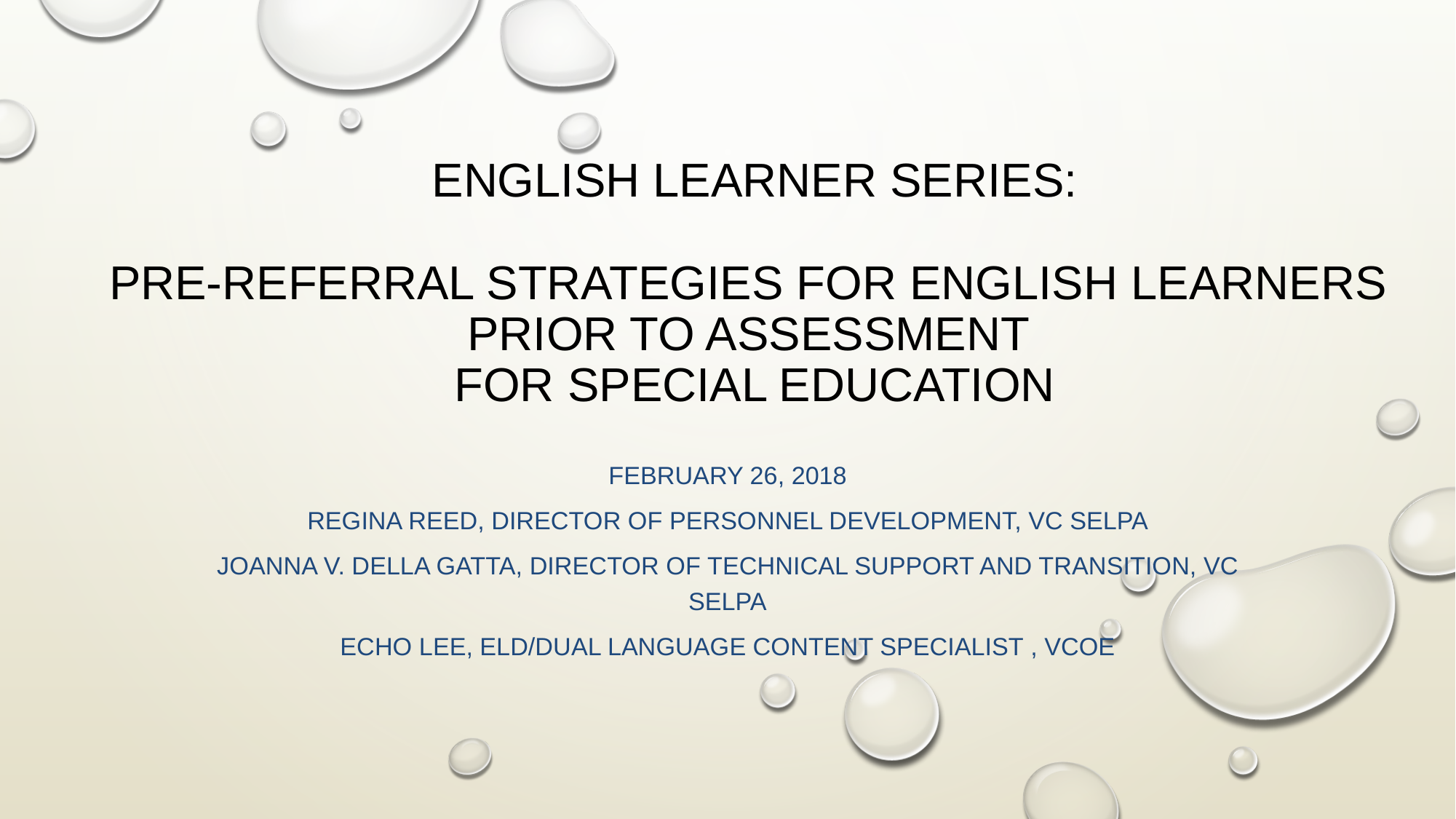

# English Learner Series: Pre-referral Strategies for English Learners Prior to Assessment for Special Education
February 26, 2018
Regina Reed, director of personnel development, VC SELPA
Joanna V. della gatta, director of technical support and transition, vc selpa
Echo Lee, ELD/Dual Language Content Specialist , vcoe